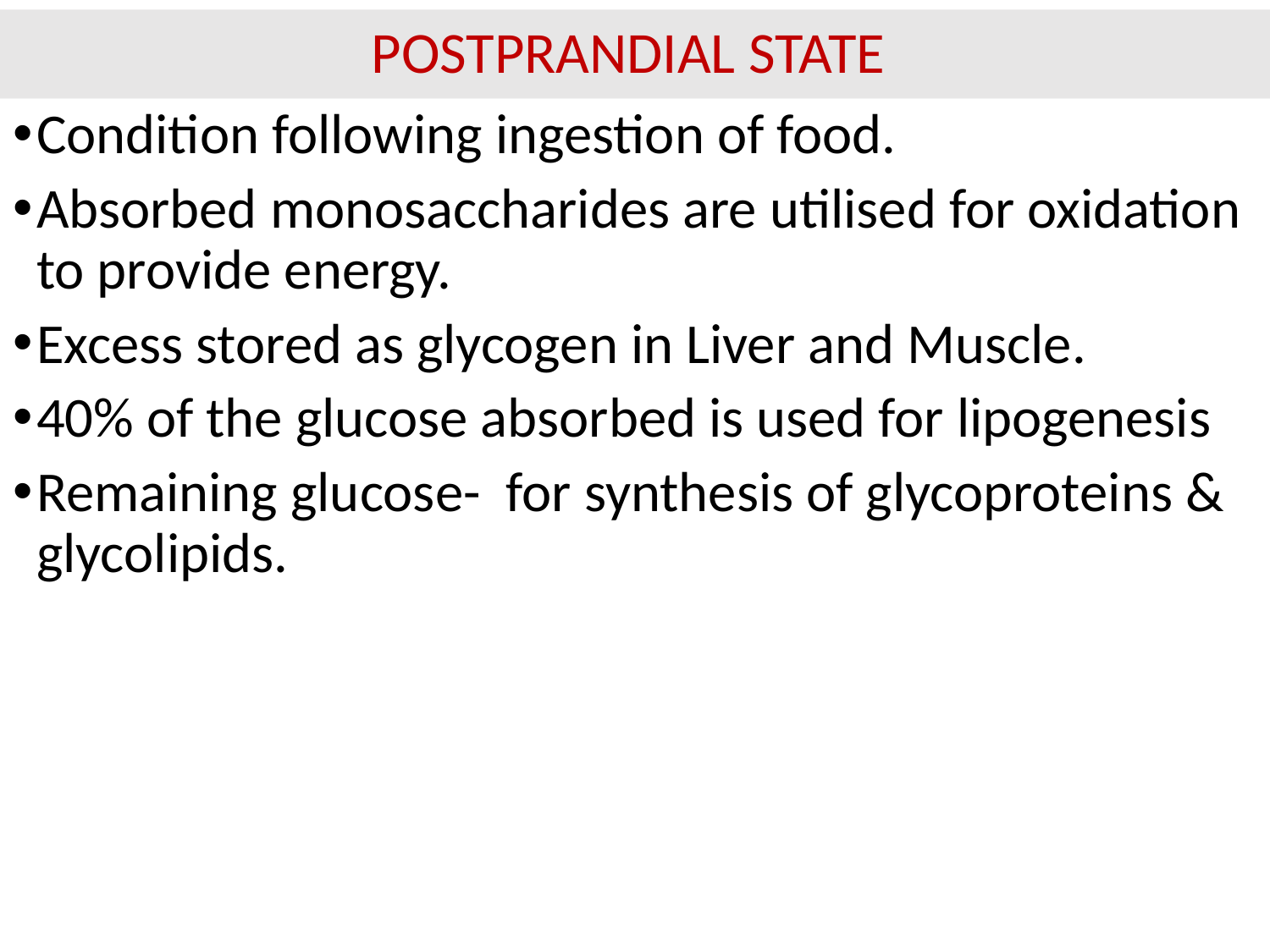

# POSTPRANDIAL STATE
Condition following ingestion of food.
Absorbed monosaccharides are utilised for oxidation to provide energy.
Excess stored as glycogen in Liver and Muscle.
40% of the glucose absorbed is used for lipogenesis
Remaining glucose-  for synthesis of glycoproteins & glycolipids.